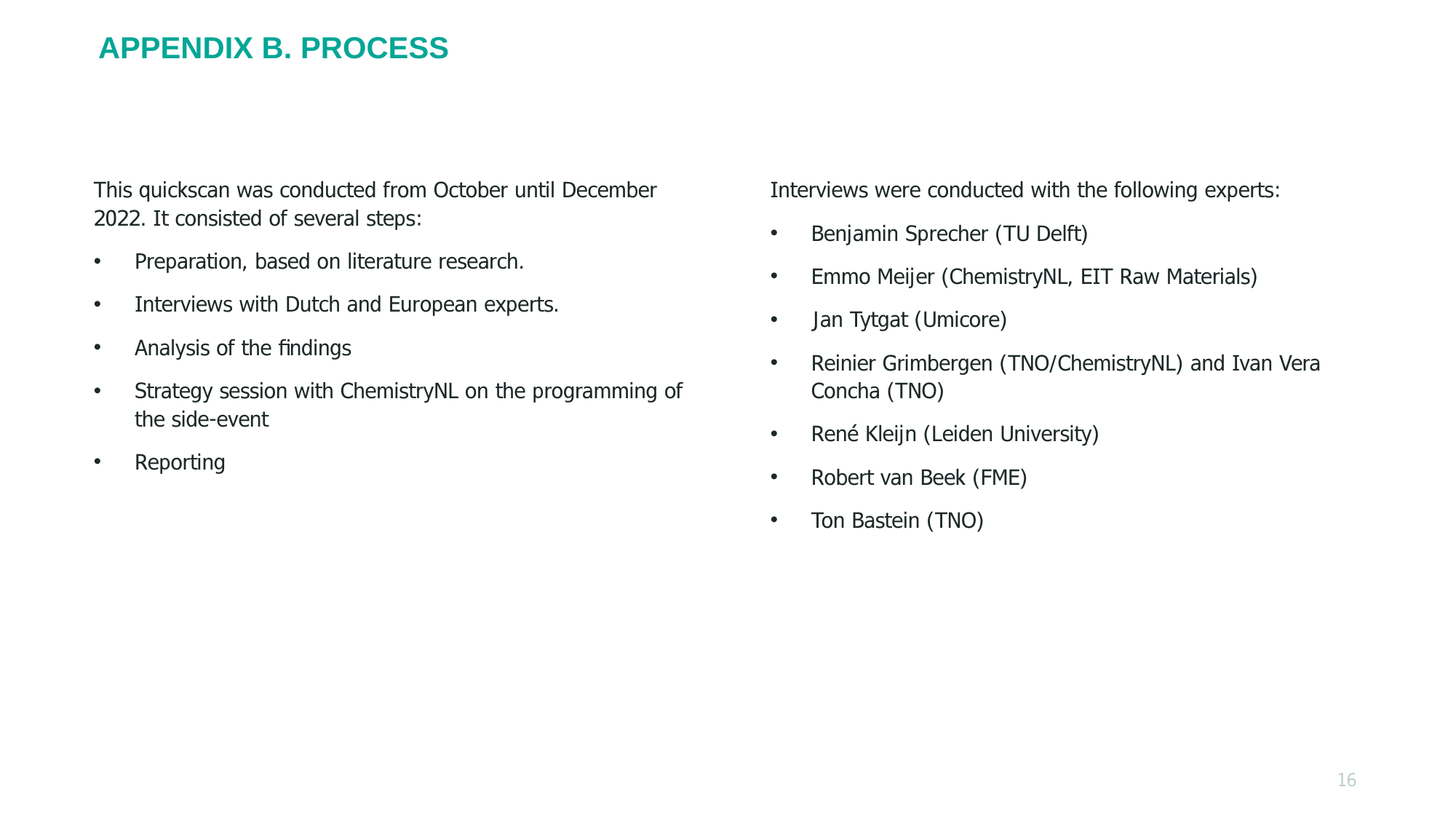

# Appendix B. Process

This quickscan was conducted from October until December 2022. It consisted of several steps:
Preparation, based on literature research.
Interviews with Dutch and European experts.
Analysis of the findings
Strategy session with ChemistryNL on the programming of the side-event
Reporting

Interviews were conducted with the following experts:
Benjamin Sprecher (TU Delft)
Emmo Meijer (ChemistryNL, EIT Raw Materials)
Jan Tytgat (Umicore)
Reinier Grimbergen (TNO/ChemistryNL) and Ivan Vera Concha (TNO)
René Kleijn (Leiden University)
Robert van Beek (FME)
Ton Bastein (TNO)

16